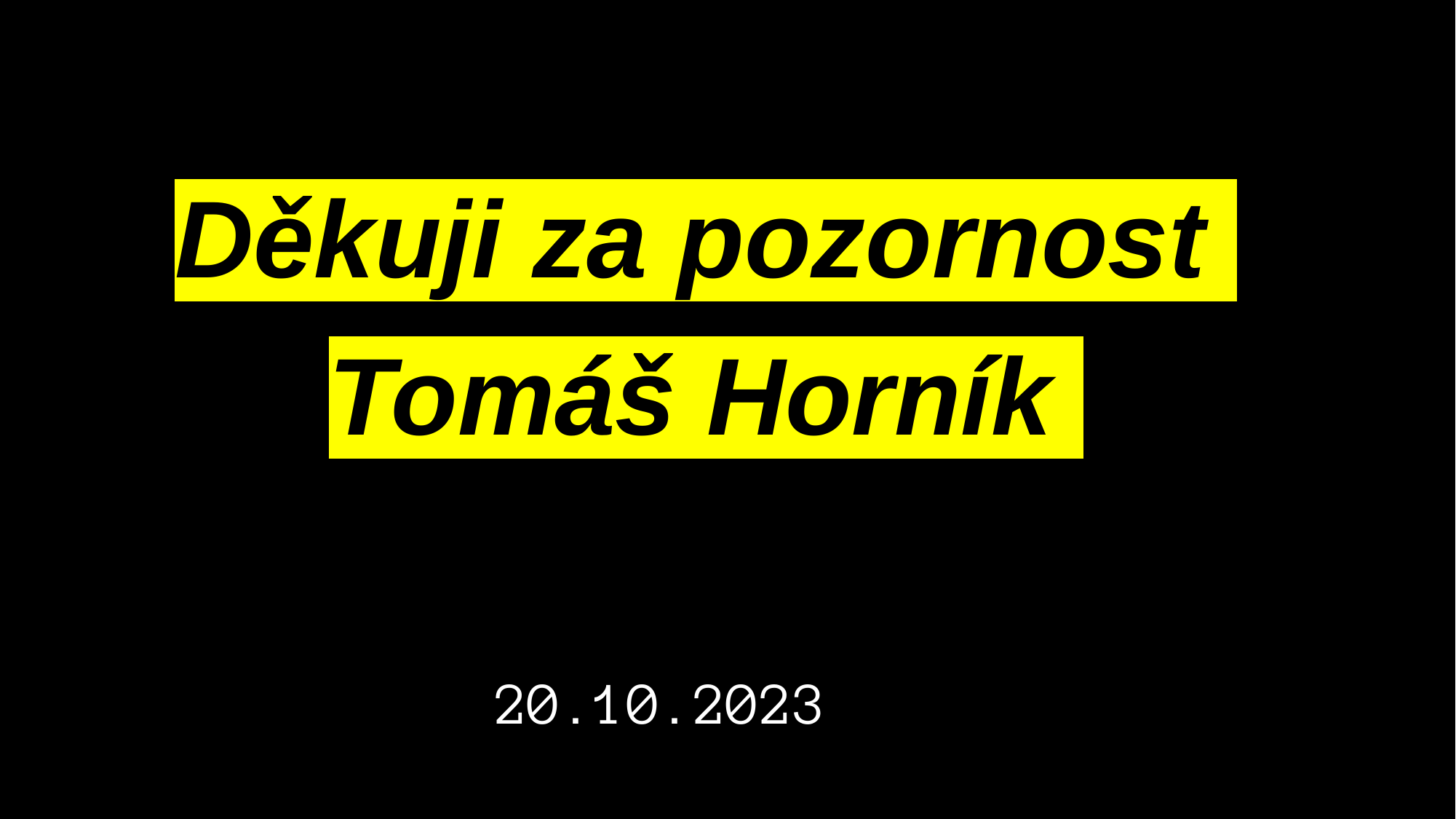

# Děkuji za pozornost Tomáš Horník
20.10.2023